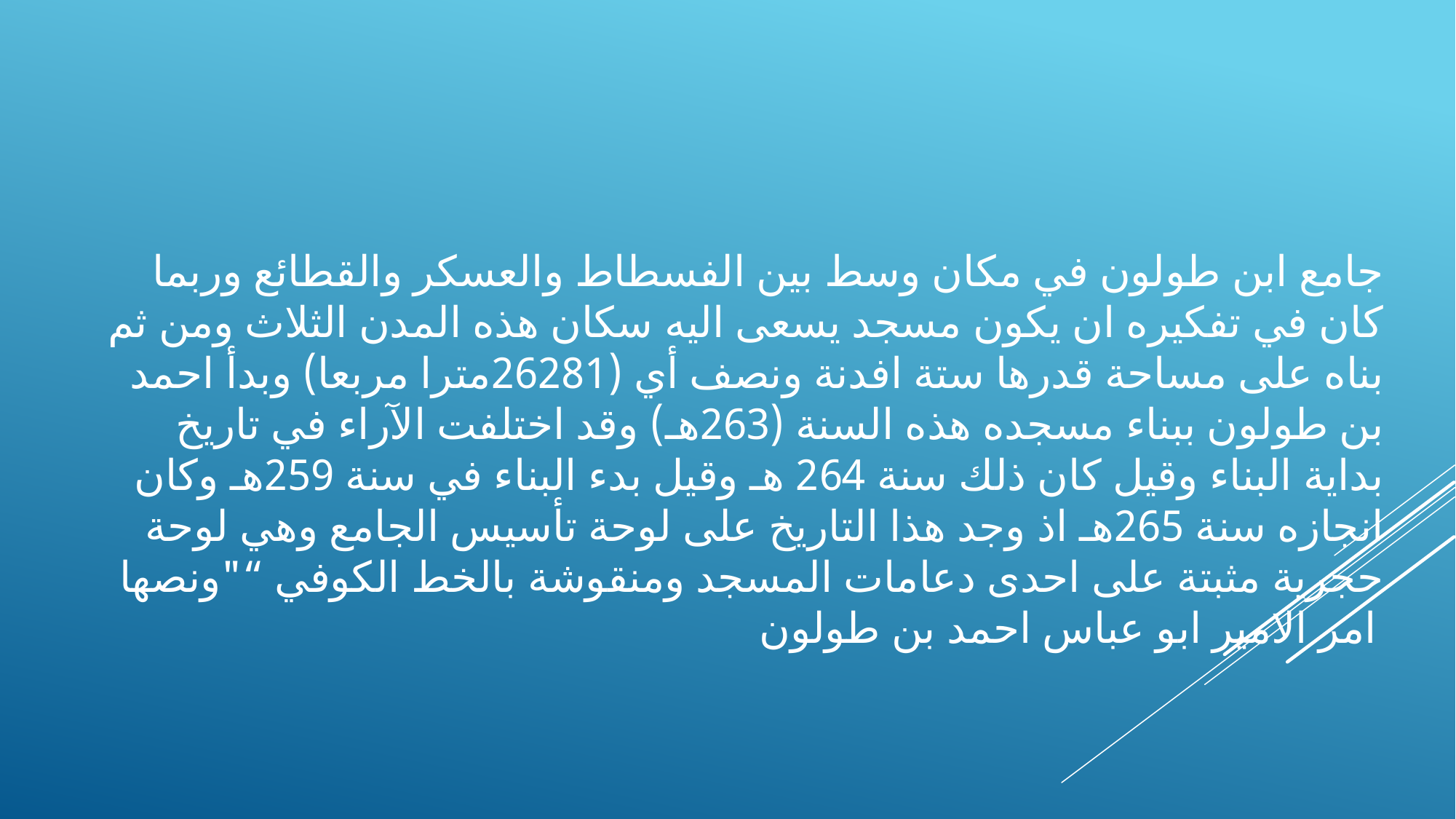

جامع ابن طولون في مكان وسط بين الفسطاط والعسكر والقطائع وربما كان في تفكيره ان يكون مسجد يسعى اليه سكان هذه المدن الثلاث ومن ثم بناه على مساحة قدرها ستة افدنة ونصف أي (26281مترا مربعا) وبدأ احمد بن طولون ببناء مسجده هذه السنة (263هـ) وقد اختلفت الآراء في تاريخ بداية البناء وقيل كان ذلك سنة 264 هـ وقيل بدء البناء في سنة 259هـ وكان انجازه سنة 265هـ اذ وجد هذا التاريخ على لوحة تأسيس الجامع وهي لوحة حجرية مثبتة على احدى دعامات المسجد ومنقوشة بالخط الكوفي “"ونصها امر الامير ابو عباس احمد بن طولون